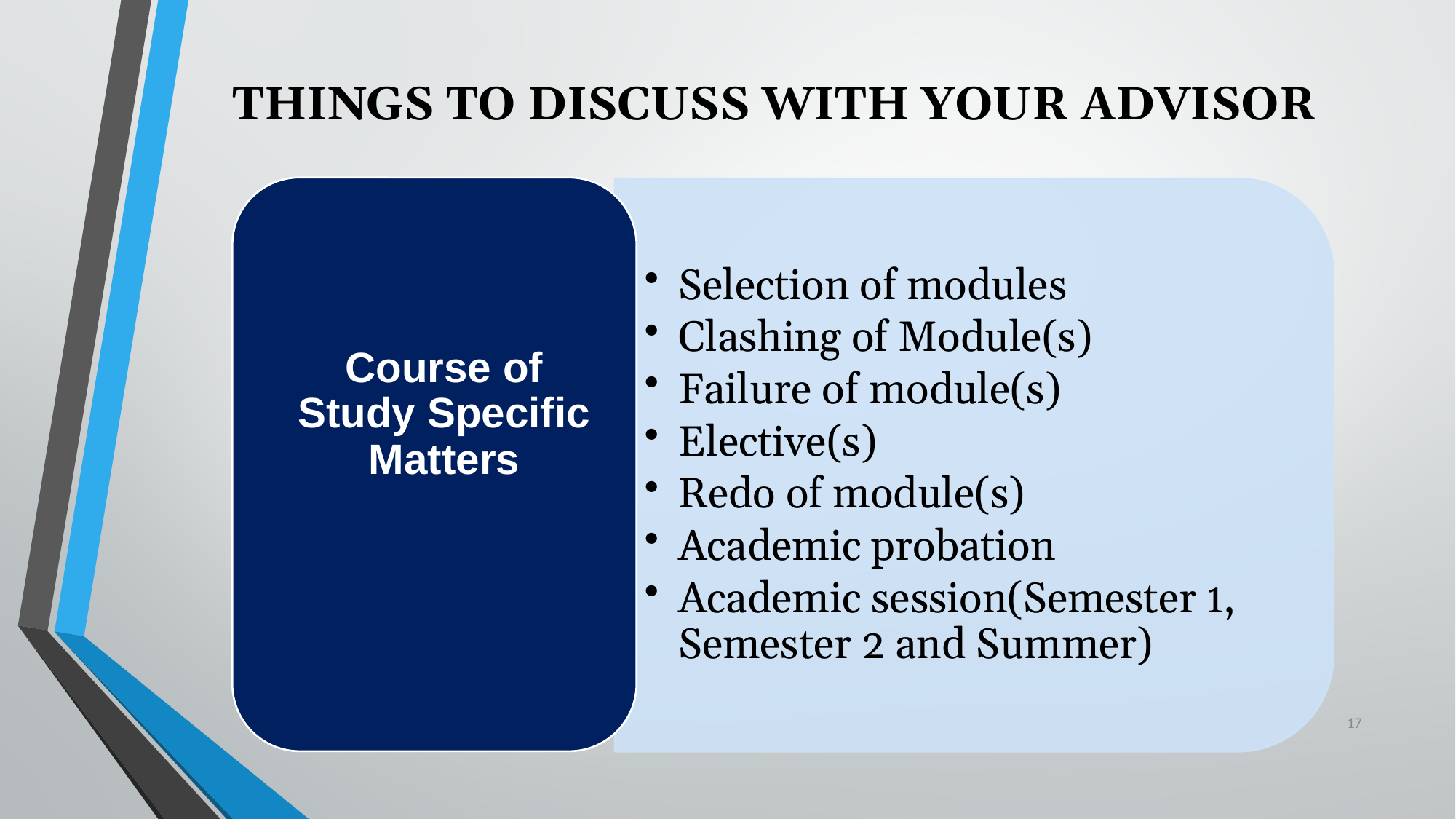

# THINGS TO DISCUSS WITH YOUR ADVISOR
Selection of modules
Clashing of Module(s)
Failure of module(s)
Elective(s)
Redo of module(s)
Academic probation
Academic session(Semester 1, Semester 2 and Summer)
Course of Study Specific Matters

17